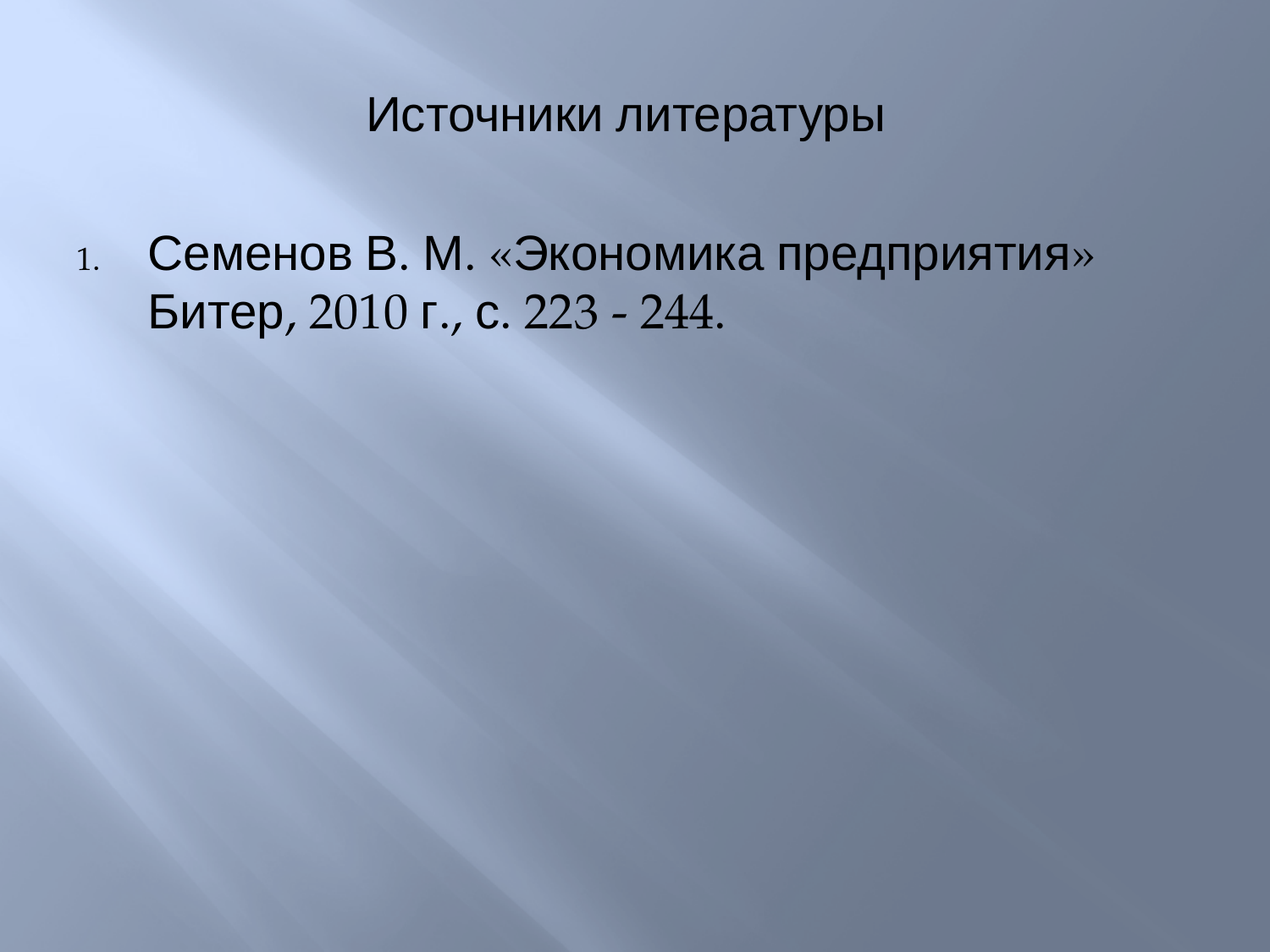

Источники литературы

Семенов В. М. «Экономика предприятия» Битер, 2010 г., с. 223 - 244.